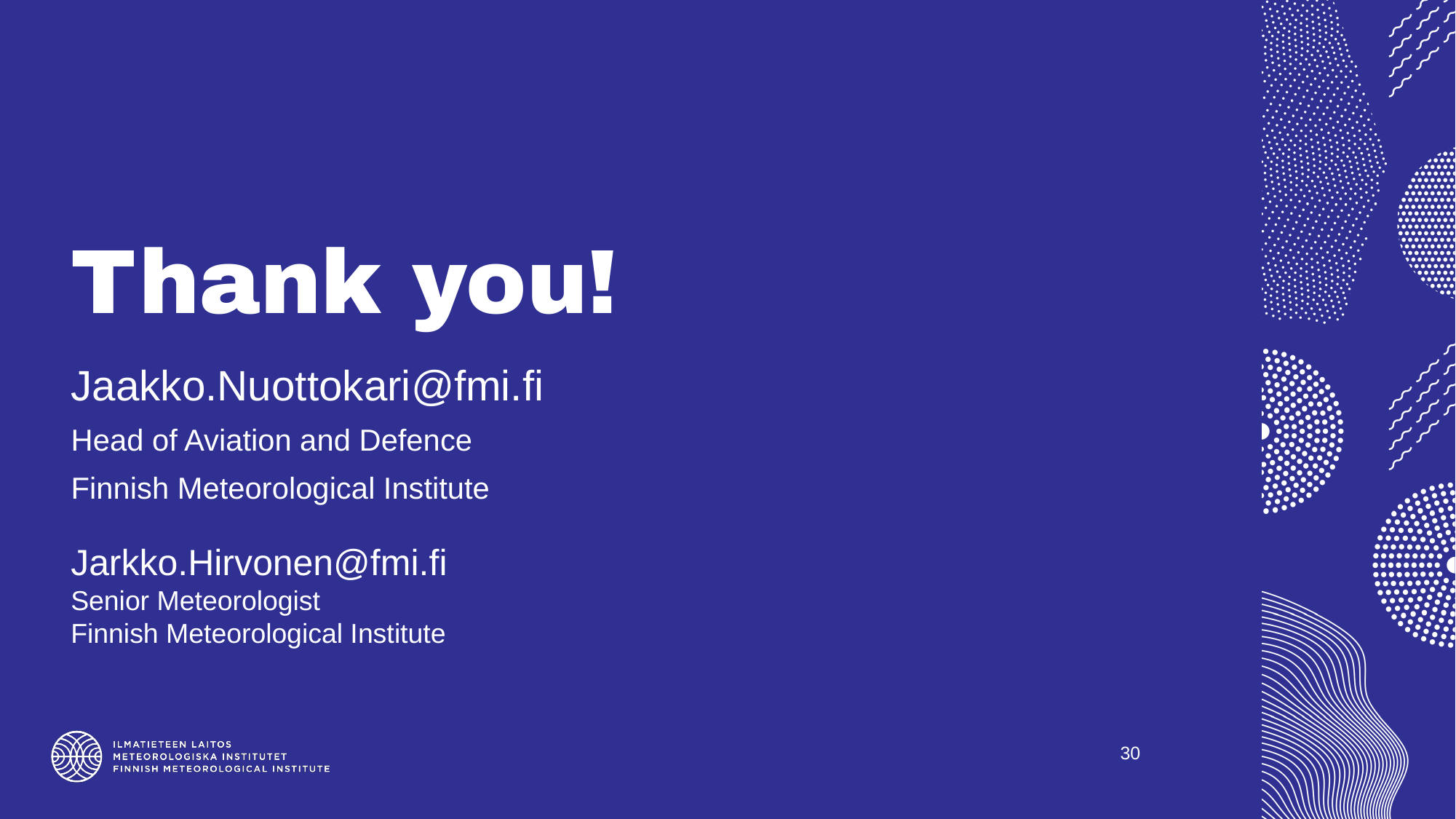

# Thank you!
Jaakko.Nuottokari@fmi.fi
Head of Aviation and Defence
Finnish Meteorological Institute

Jarkko.Hirvonen@fmi.fi
Senior Meteorologist
Finnish Meteorological Institute
30